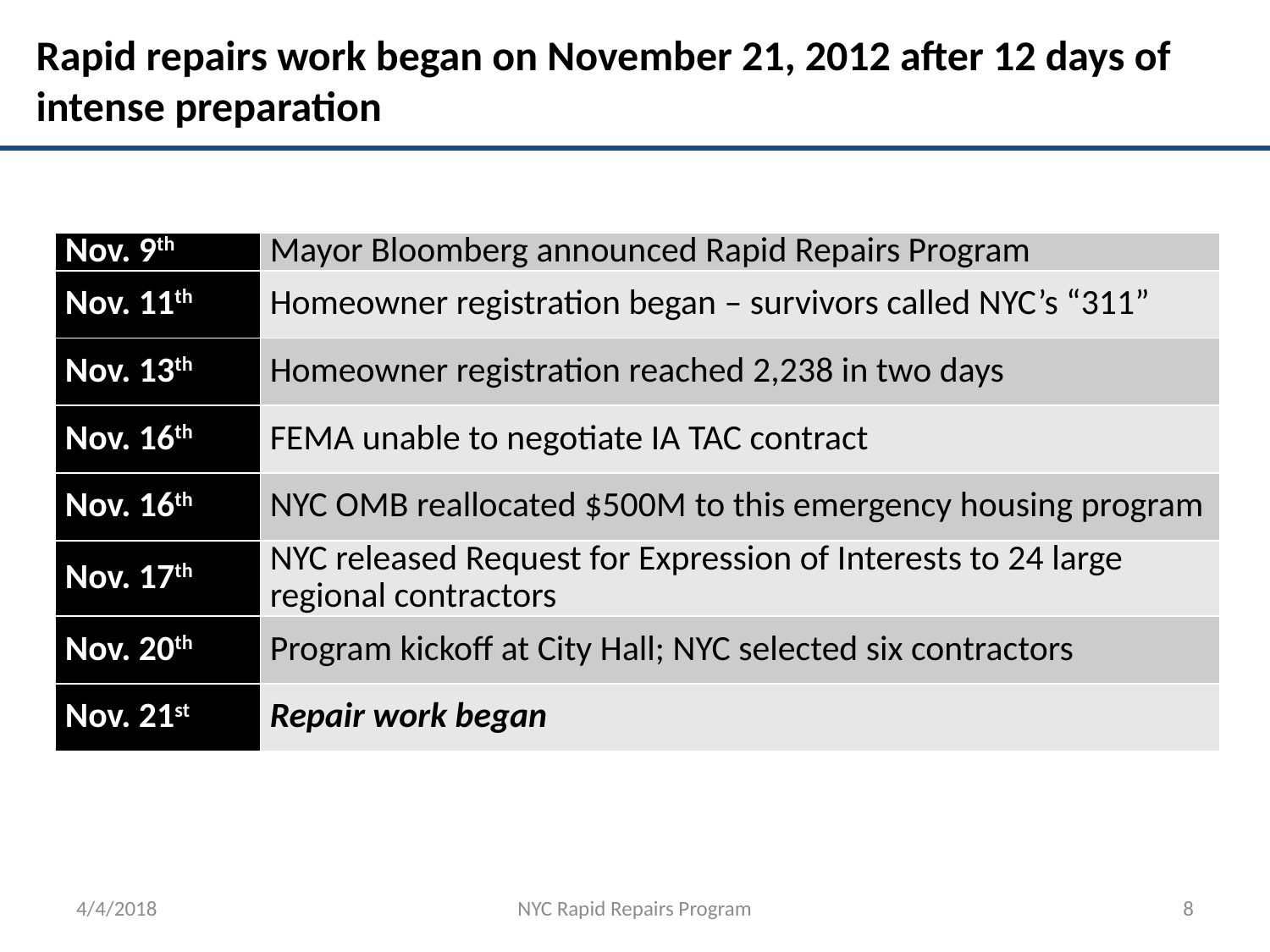

# Rapid repairs work began on November 21, 2012 after 12 days of intense preparation
| Nov. 9th | Mayor Bloomberg announced Rapid Repairs Program |
| --- | --- |
| Nov. 11th | Homeowner registration began – survivors called NYC’s “311” |
| Nov. 13th | Homeowner registration reached 2,238 in two days |
| Nov. 16th | FEMA unable to negotiate IA TAC contract |
| Nov. 16th | NYC OMB reallocated $500M to this emergency housing program |
| Nov. 17th | NYC released Request for Expression of Interests to 24 large regional contractors |
| Nov. 20th | Program kickoff at City Hall; NYC selected six contractors |
| Nov. 21st | Repair work began |
4/4/2018
NYC Rapid Repairs Program
8